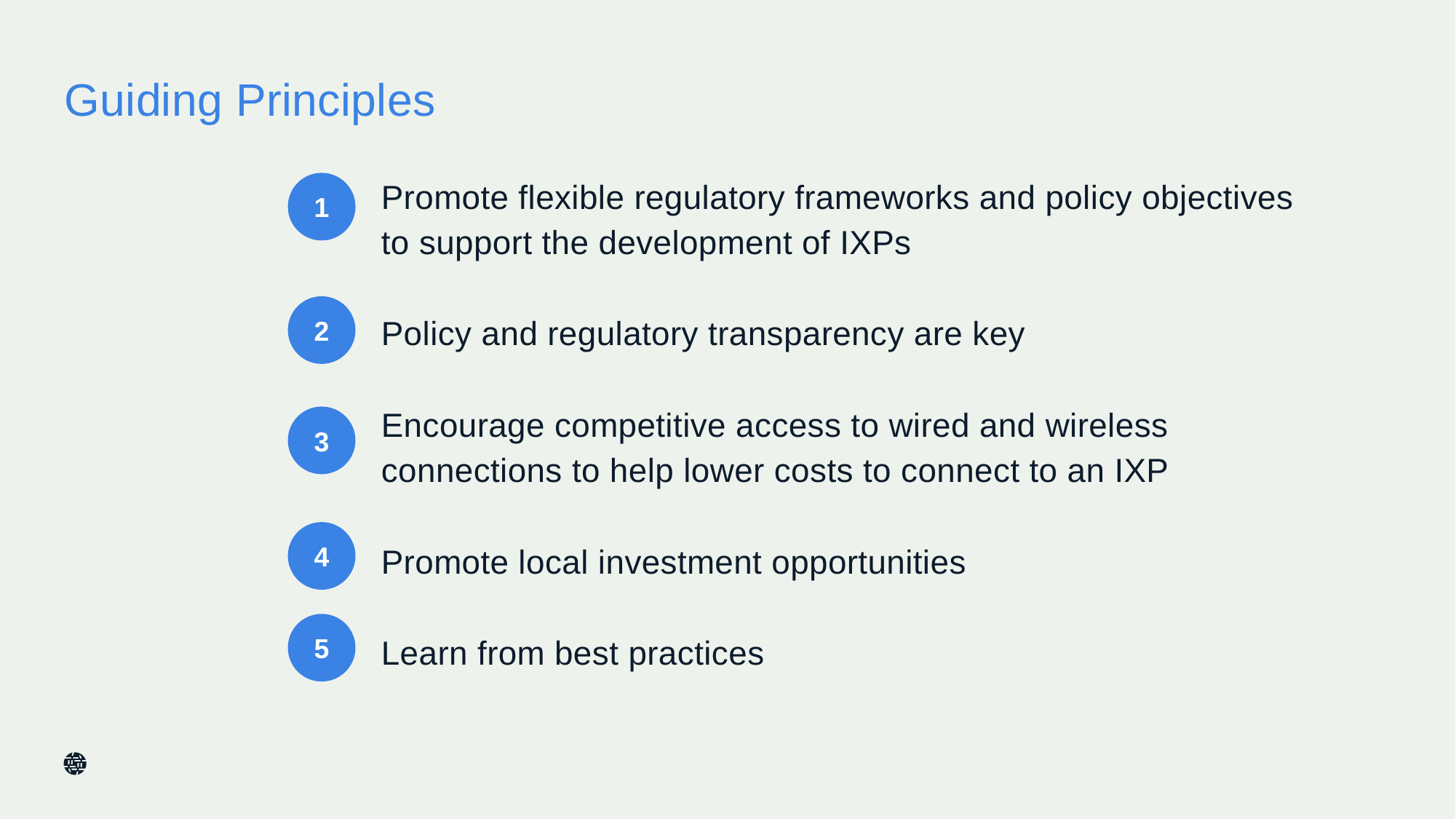

# Guiding Principles
Promote flexible regulatory frameworks and policy objectives to support the development of IXPs

Policy and regulatory transparency are key

Encourage competitive access to wired and wireless connections to help lower costs to connect to an IXP

Promote local investment opportunities

Learn from best practices
1
2
3
4
5